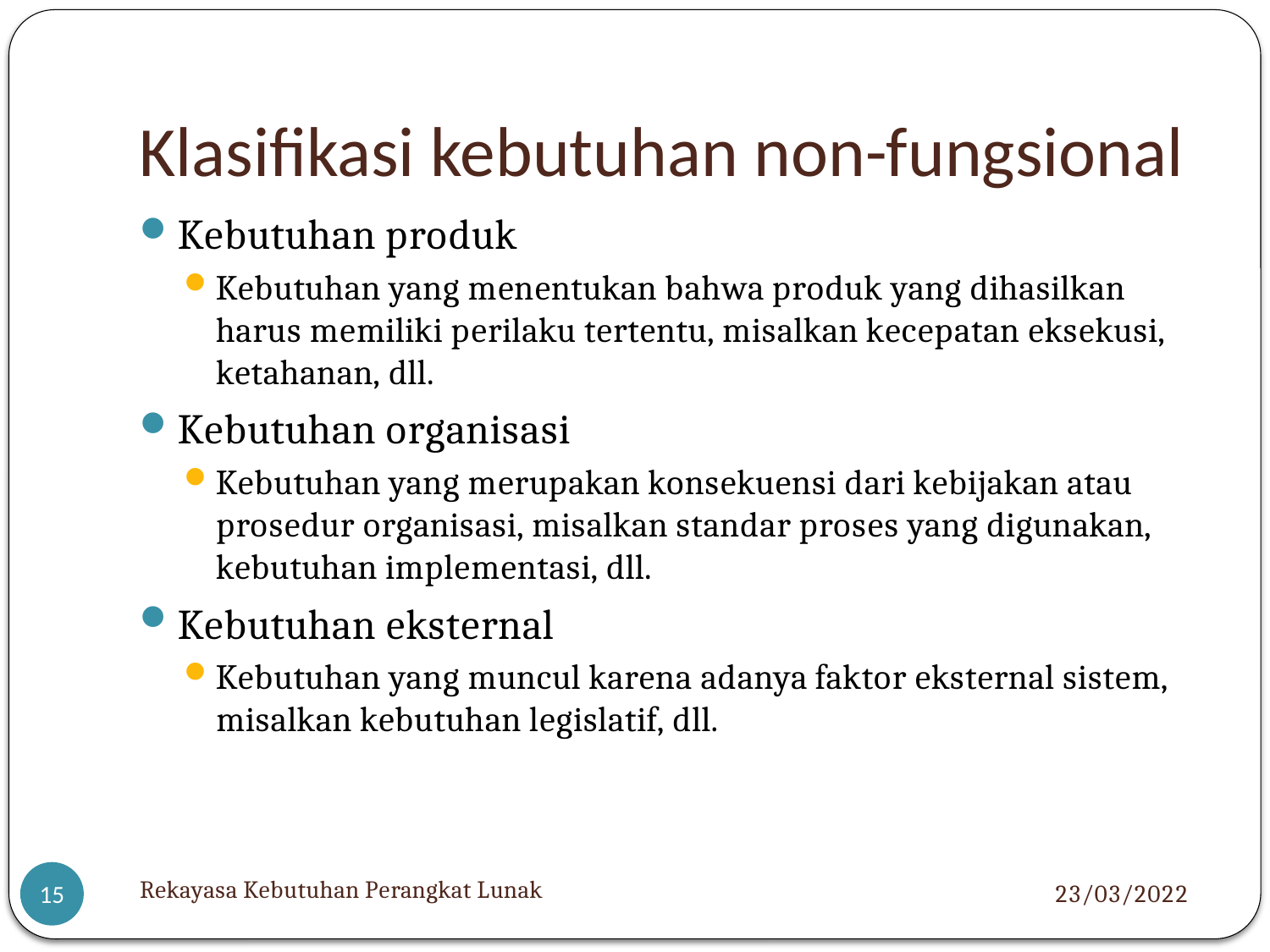

# Klasifikasi kebutuhan non-fungsional
Kebutuhan produk
Kebutuhan yang menentukan bahwa produk yang dihasilkan harus memiliki perilaku tertentu, misalkan kecepatan eksekusi, ketahanan, dll.
Kebutuhan organisasi
Kebutuhan yang merupakan konsekuensi dari kebijakan atau prosedur organisasi, misalkan standar proses yang digunakan, kebutuhan implementasi, dll.
Kebutuhan eksternal
Kebutuhan yang muncul karena adanya faktor eksternal sistem, misalkan kebutuhan legislatif, dll.
Rekayasa Kebutuhan Perangkat Lunak
23/03/2022
15